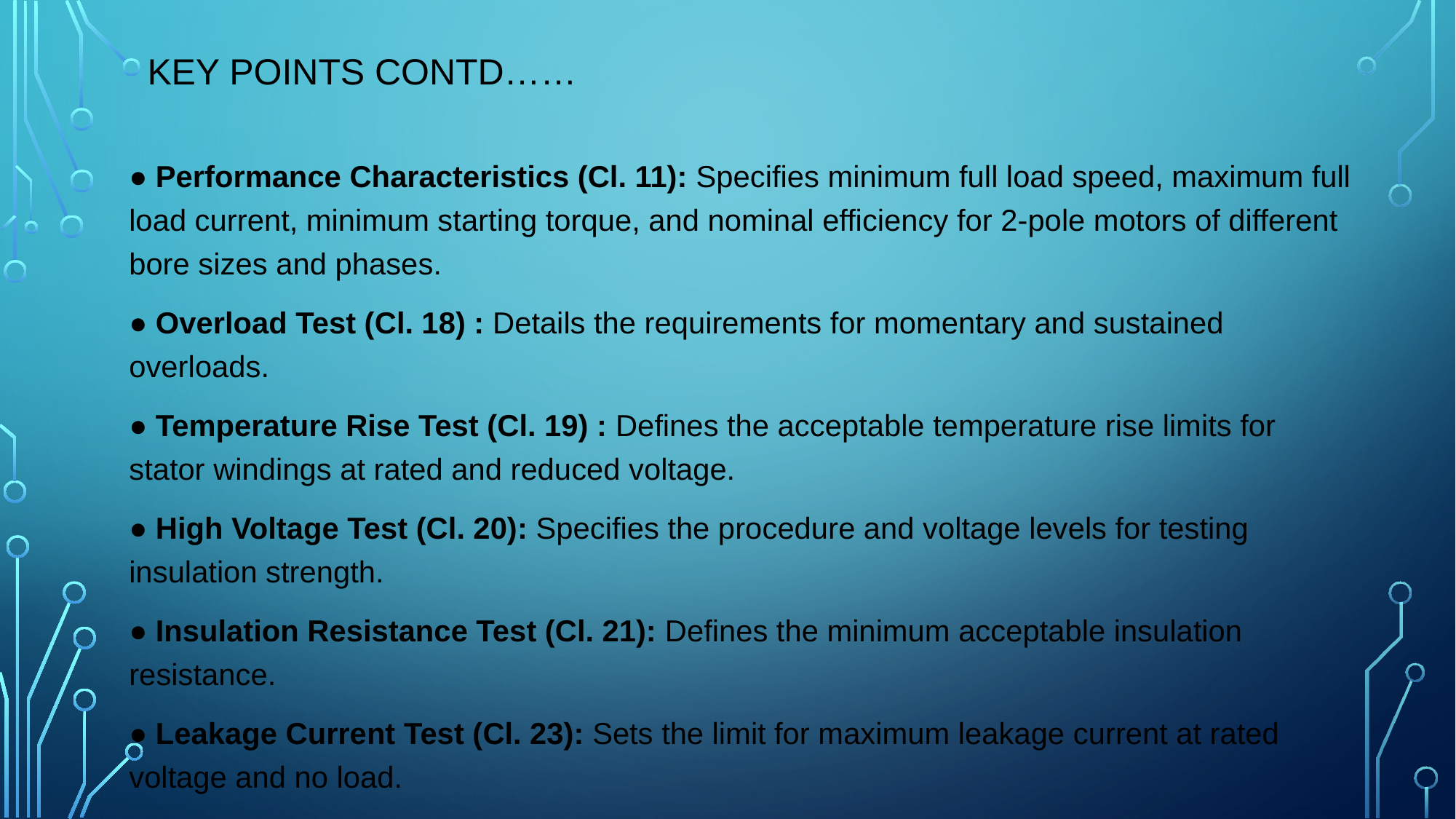

# Key points contd……
● Performance Characteristics (Cl. 11): Specifies minimum full load speed, maximum full load current, minimum starting torque, and nominal efficiency for 2-pole motors of different bore sizes and phases.
● Overload Test (Cl. 18) : Details the requirements for momentary and sustained overloads.
● Temperature Rise Test (Cl. 19) : Defines the acceptable temperature rise limits for stator windings at rated and reduced voltage.
● High Voltage Test (Cl. 20): Specifies the procedure and voltage levels for testing insulation strength.
● Insulation Resistance Test (Cl. 21): Defines the minimum acceptable insulation resistance.
● Leakage Current Test (Cl. 23): Sets the limit for maximum leakage current at rated voltage and no load.